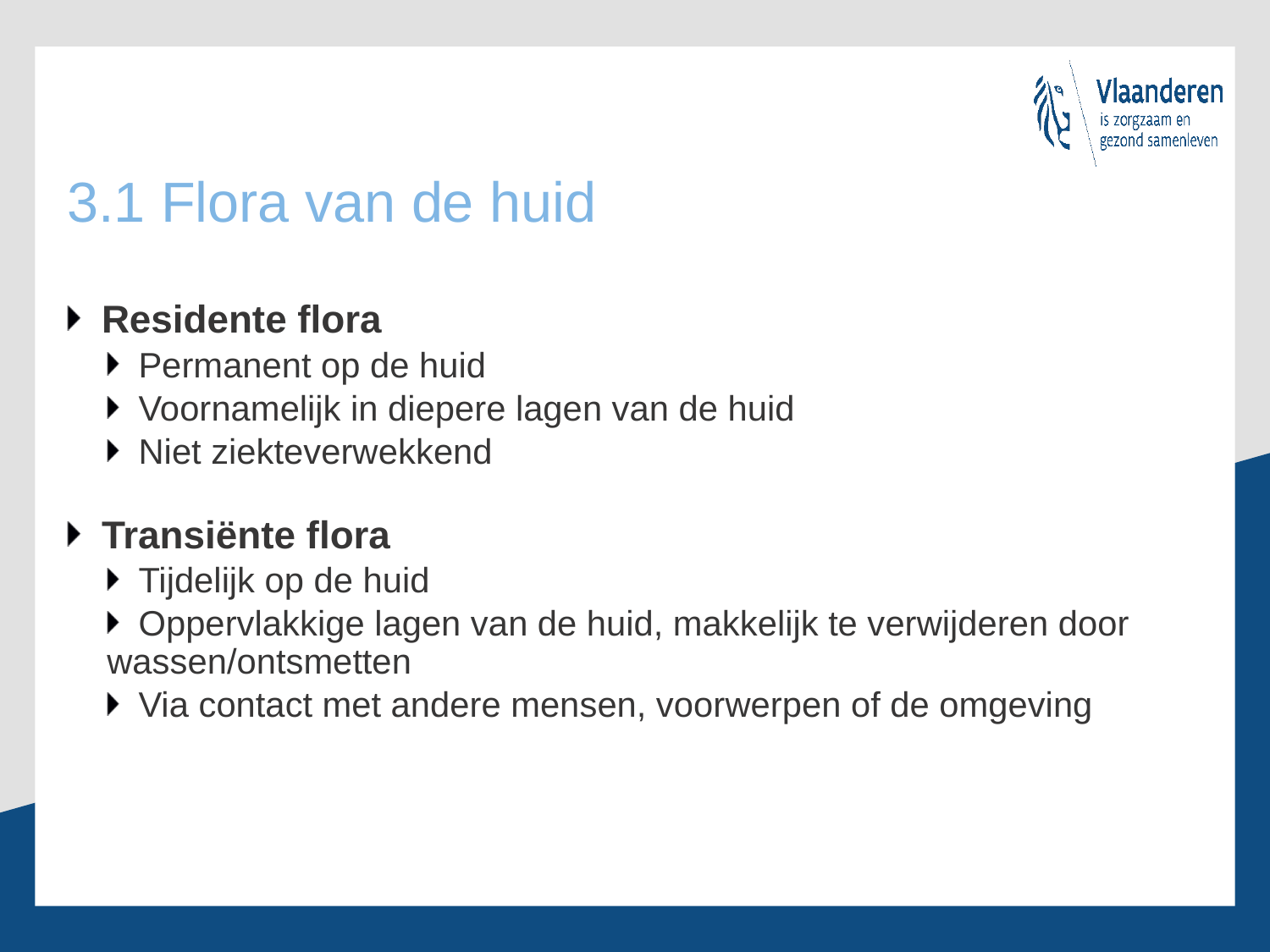

# 3.1 Flora van de huid
Residente flora
Permanent op de huid
Voornamelijk in diepere lagen van de huid
Niet ziekteverwekkend
Transiënte flora
Tijdelijk op de huid
Oppervlakkige lagen van de huid, makkelijk te verwijderen door wassen/ontsmetten
Via contact met andere mensen, voorwerpen of de omgeving